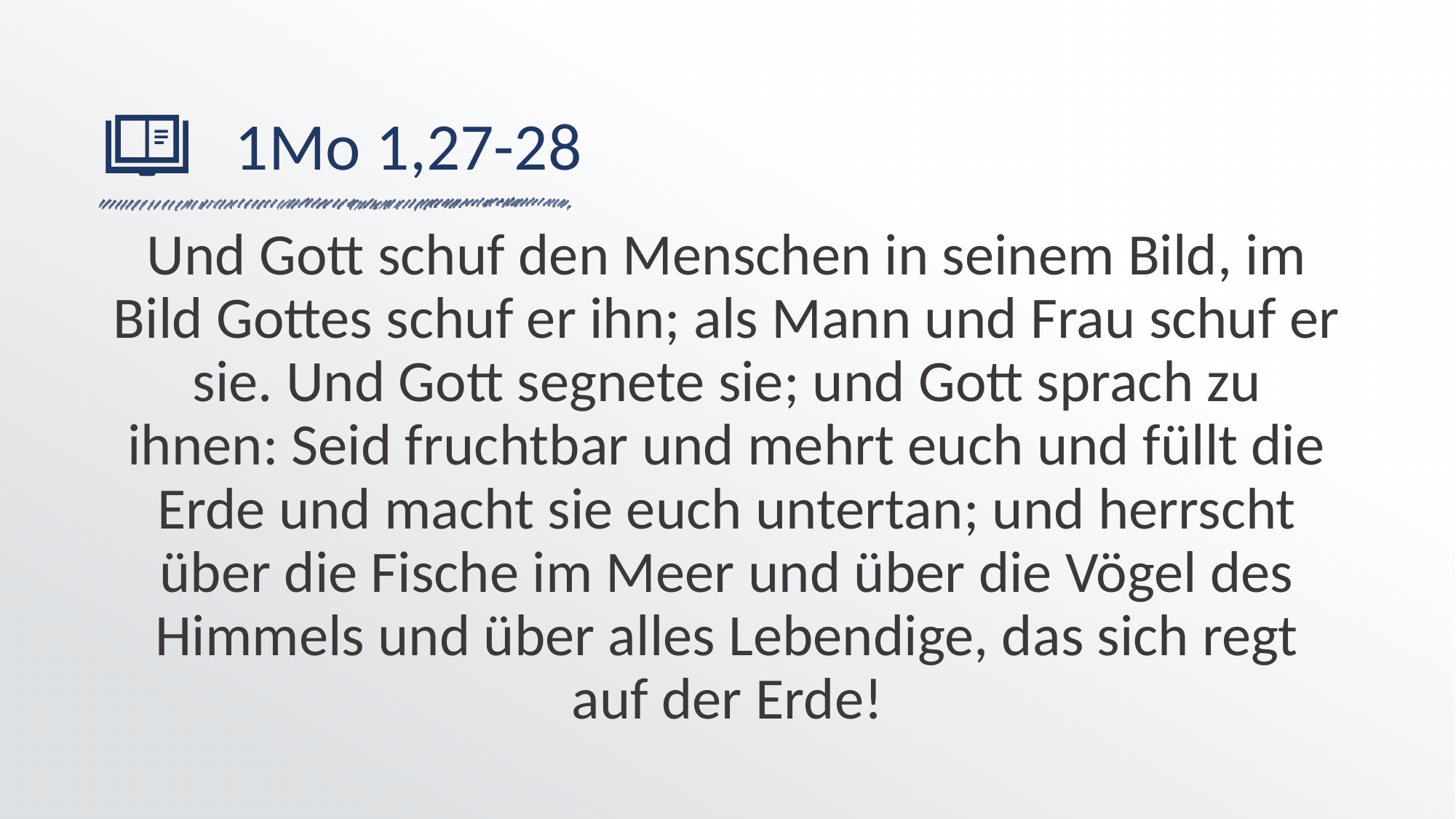

# 1Mo 1,27-28
Und Gott schuf den Menschen in seinem Bild, im Bild Gottes schuf er ihn; als Mann und Frau schuf er sie. Und Gott segnete sie; und Gott sprach zu ihnen: Seid fruchtbar und mehrt euch und füllt die Erde und macht sie euch untertan; und herrscht über die Fische im Meer und über die Vögel des Himmels und über alles Lebendige, das sich regt auf der Erde!